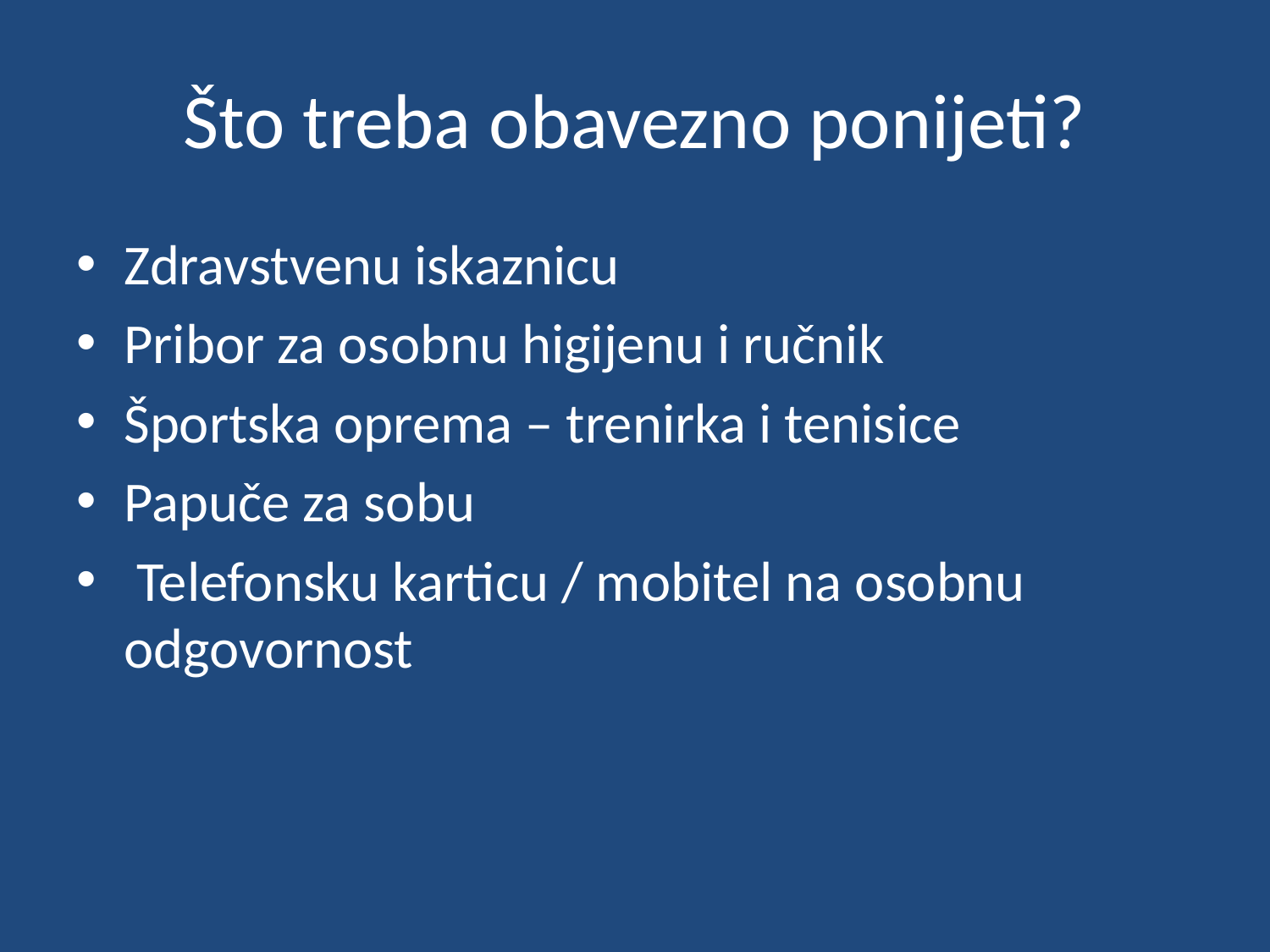

# Što treba obavezno ponijeti?
Zdravstvenu iskaznicu
Pribor za osobnu higijenu i ručnik
Športska oprema – trenirka i tenisice
Papuče za sobu
 Telefonsku karticu / mobitel na osobnu odgovornost